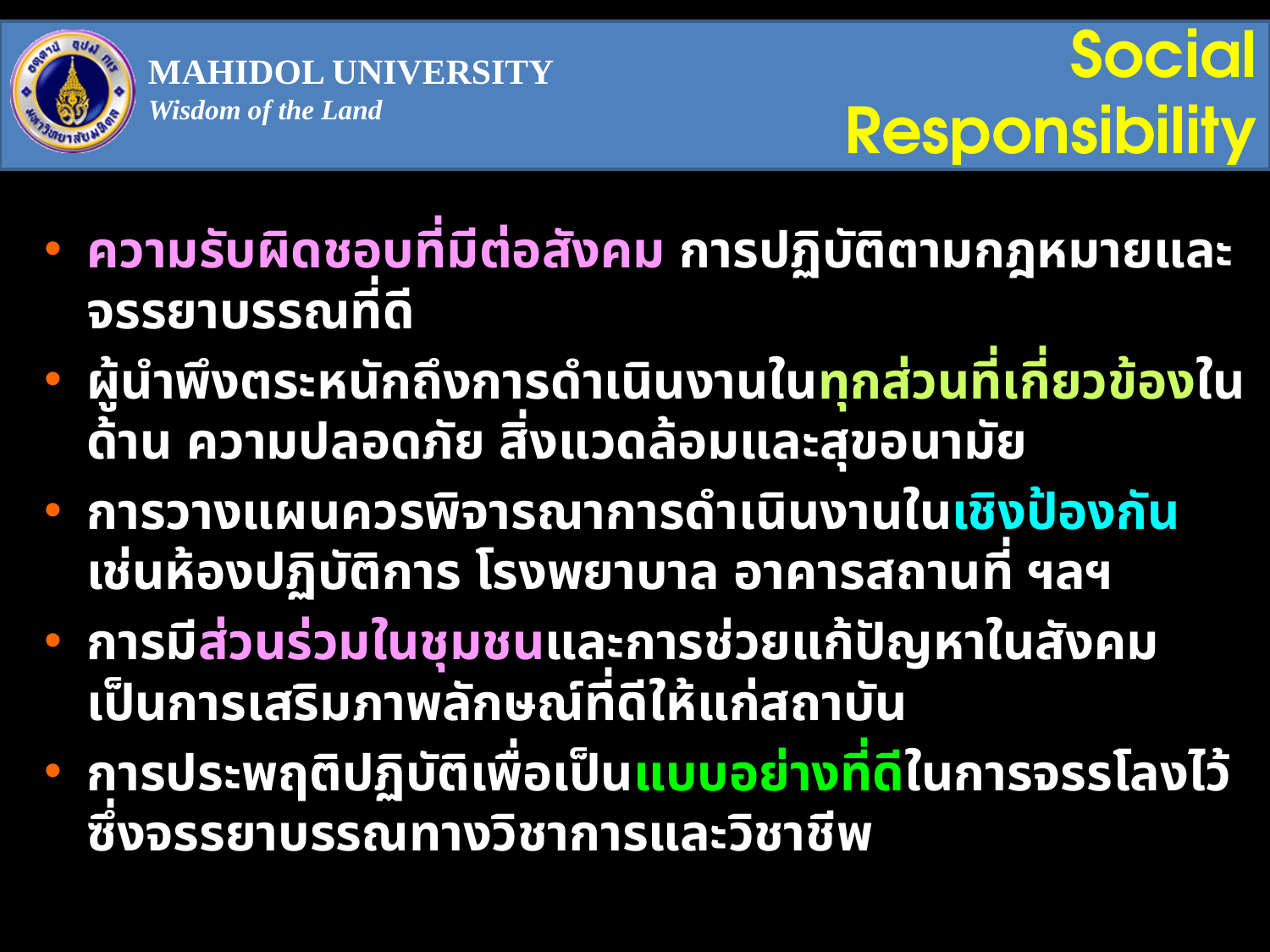

Social Responsibility
ความรับผิดชอบที่มีต่อสังคม การปฏิบัติตามกฎหมายและจรรยาบรรณที่ดี
ผู้นำพึงตระหนักถึงการดำเนินงานในทุกส่วนที่เกี่ยวข้องในด้าน ความปลอดภัย สิ่งแวดล้อมและสุขอนามัย
การวางแผนควรพิจารณาการดำเนินงานในเชิงป้องกัน เช่นห้องปฏิบัติการ โรงพยาบาล อาคารสถานที่ ฯลฯ
การมีส่วนร่วมในชุมชนและการช่วยแก้ปัญหาในสังคมเป็นการเสริมภาพลักษณ์ที่ดีให้แก่สถาบัน
การประพฤติปฏิบัติเพื่อเป็นแบบอย่างที่ดีในการจรรโลงไว้ซึ่งจรรยาบรรณทางวิชาการและวิชาชีพ